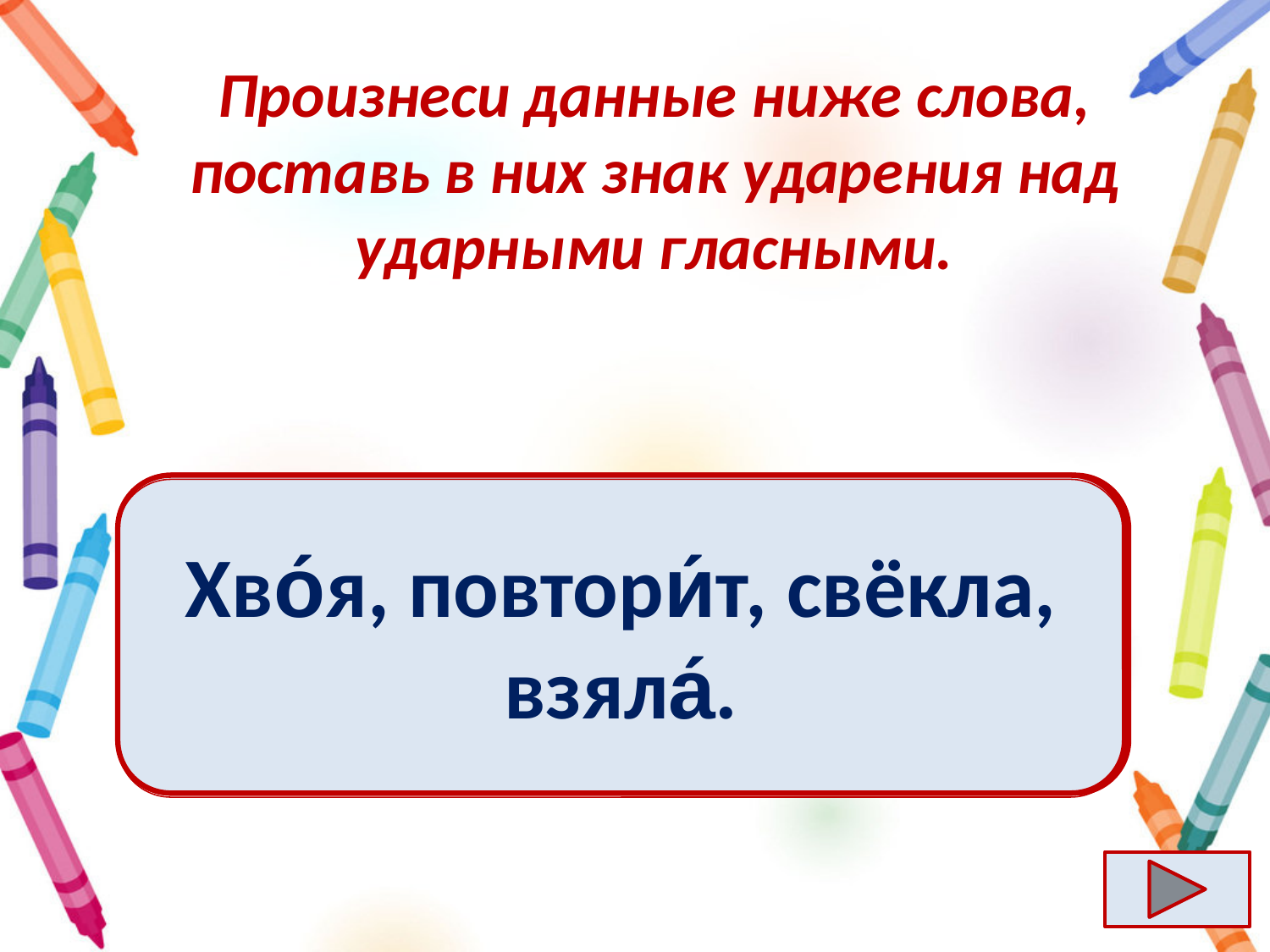

# Произнеси данные ниже слова, поставь в них знак ударения над ударными гласными.
Хво́я, повтори́т, свёкла, взяла́.
Хвоя, повторит, свекла, взяла.